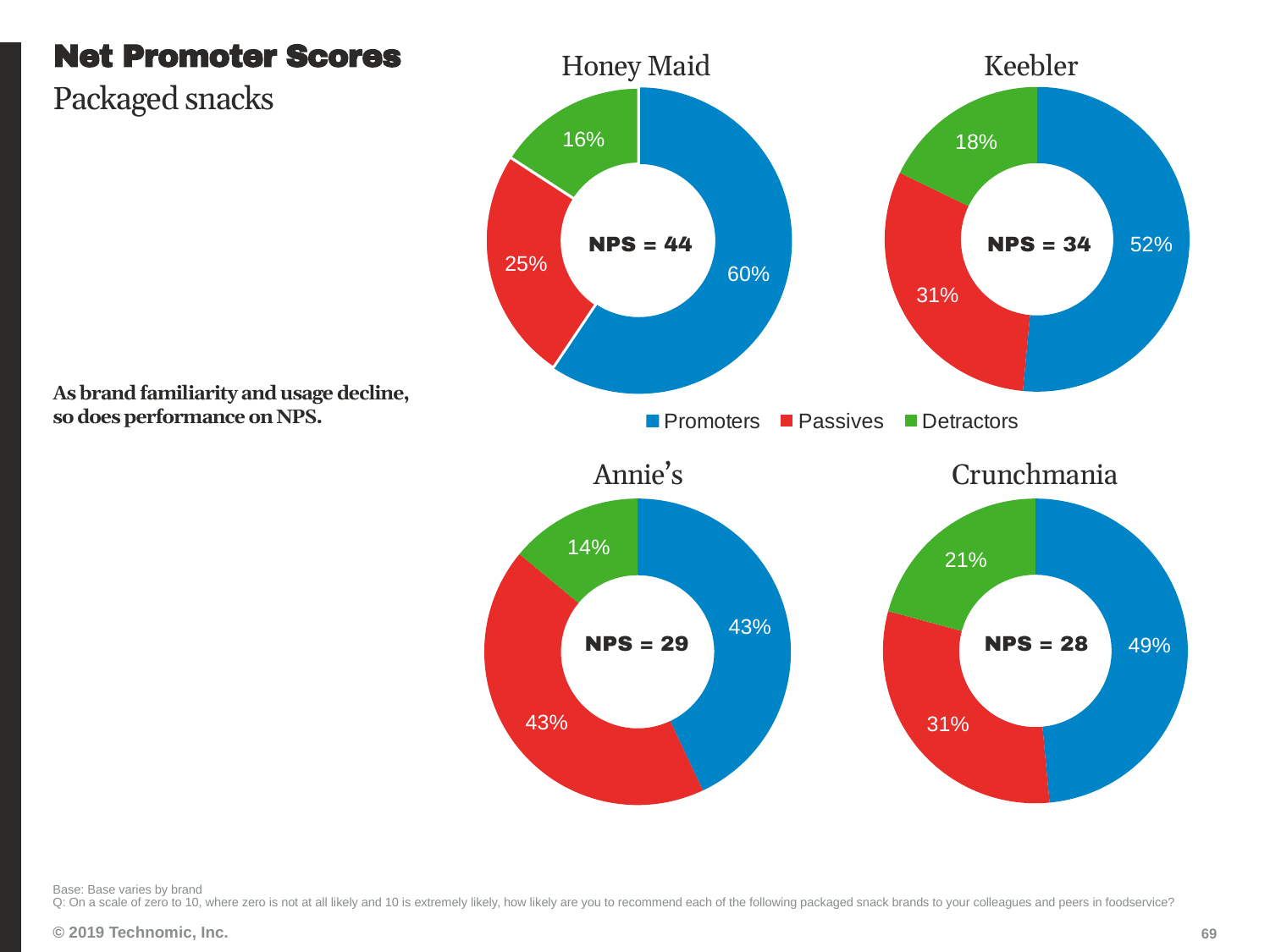

# Net Promoter Scores

### Chart: Honey Maid

| Category | Kettle |
|---|---|
| Promoters | 0.6 |
| Passives | 0.25 |
| Detractors | 0.16 |

### Chart: Keebler

| Category | Column1 |
|---|---|
| Promoters | 0.52 |
| Passives | 0.31 |
| Detractors | 0.18 |
Packaged snacks
NPS = 44
NPS = 34
As brand familiarity and usage decline, so does performance on NPS.

### Chart: Annie’s

| Category | Campbell's |
|---|---|
| Promoters | 0.43 |
| Passives | 0.43 |
| Detractors | 0.14 |

### Chart: Crunchmania

| Category | Column1 |
|---|---|
| Promoters | 0.49 |
| Passives | 0.31 |
| Detractors | 0.21 |
NPS = 29
NPS = 28
Base: Base varies by brand
Q: On a scale of zero to 10, where zero is not at all likely and 10 is extremely likely, how likely are you to recommend each of the following packaged snack brands to your colleagues and peers in foodservice?
69